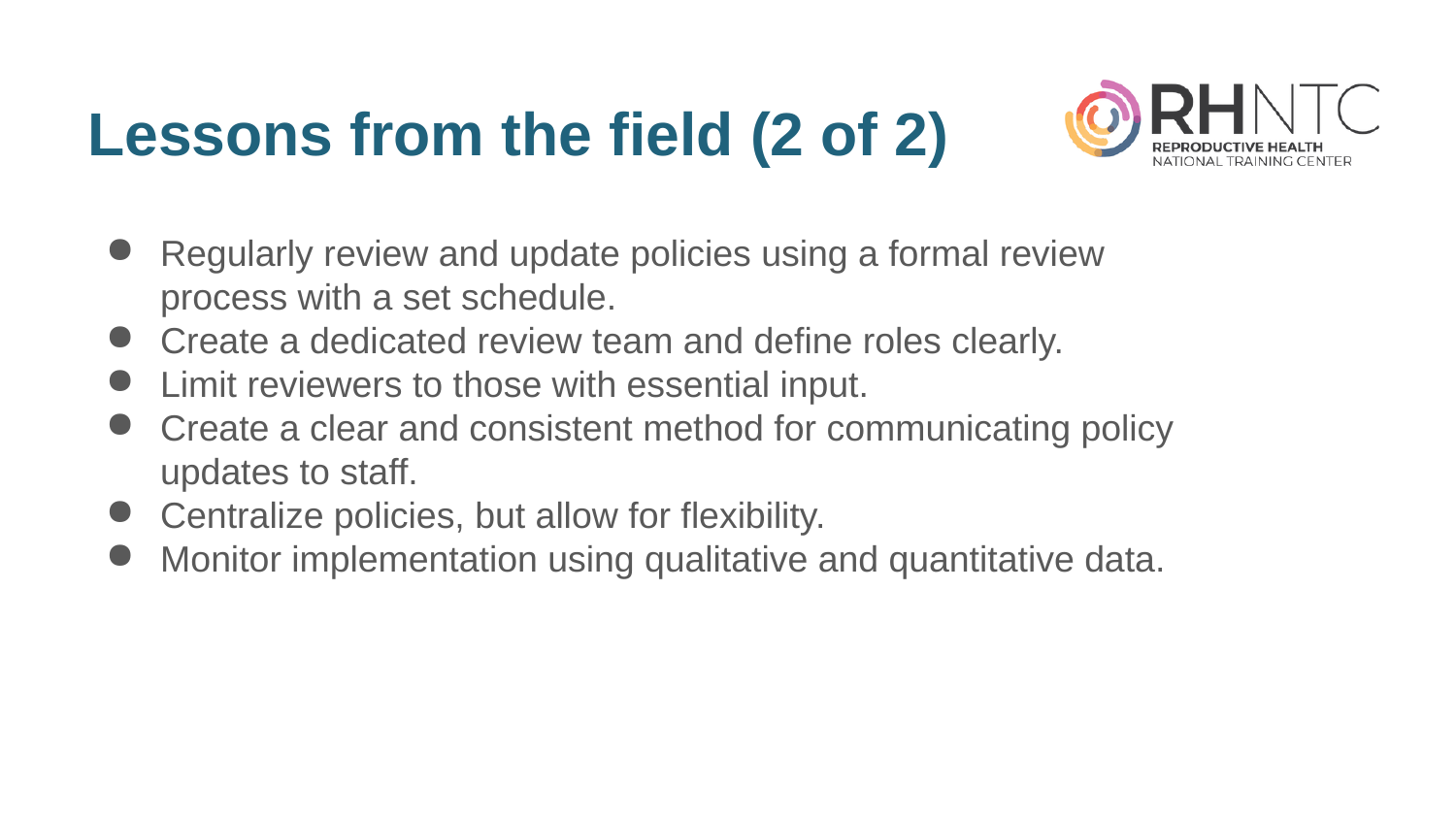

# Lessons from the field (2 of 2)
Regularly review and update policies using a formal review
process with a set schedule.
Create a dedicated review team and define roles clearly.
Limit reviewers to those with essential input.
Create a clear and consistent method for communicating policy
updates to staff.
Centralize policies, but allow for flexibility.
Monitor implementation using qualitative and quantitative data.